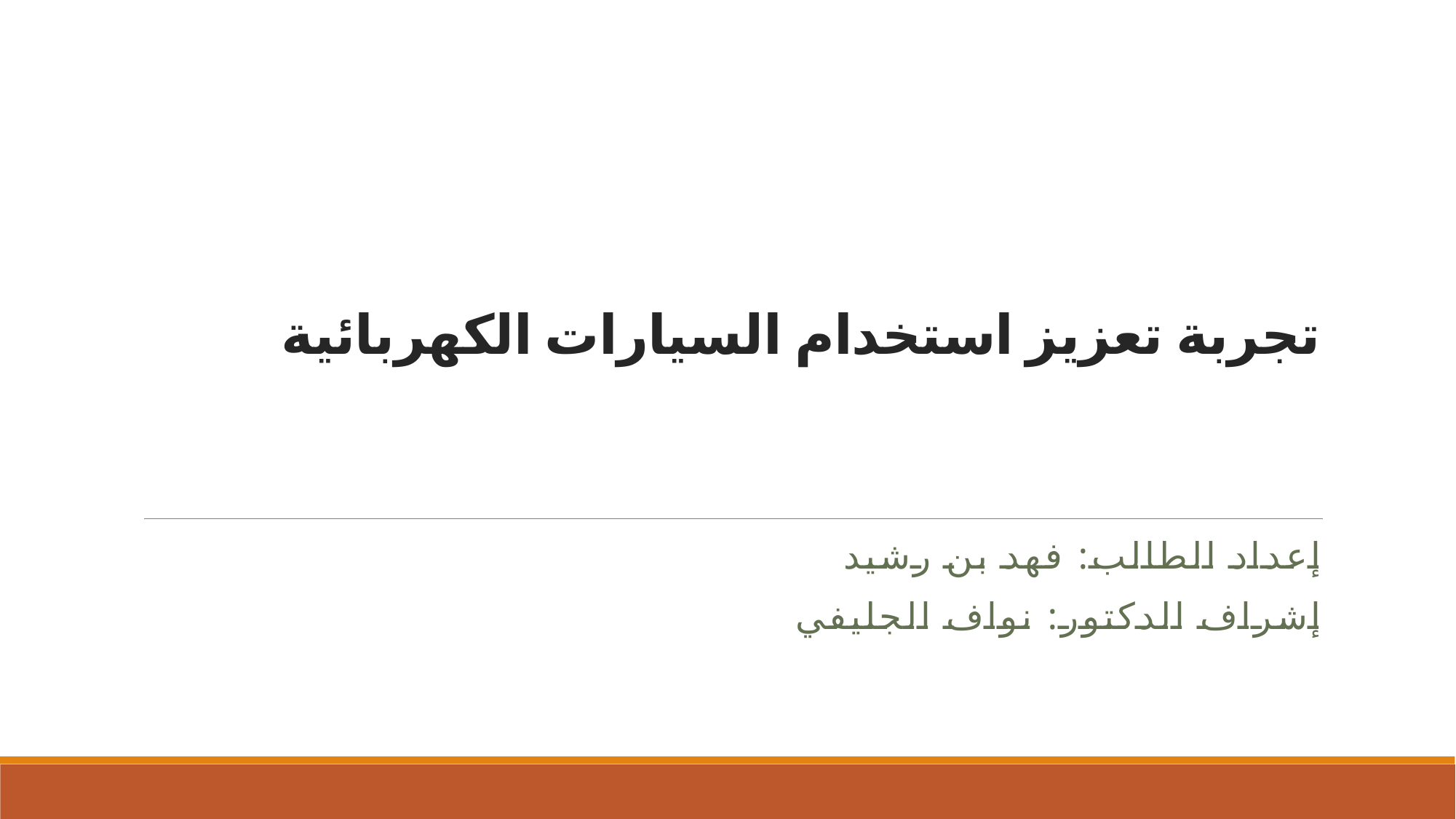

# تجربة تعزيز استخدام السيارات الكهربائية
إعداد الطالب: فهد بن رشيد
إشراف الدكتور: نواف الجليفي